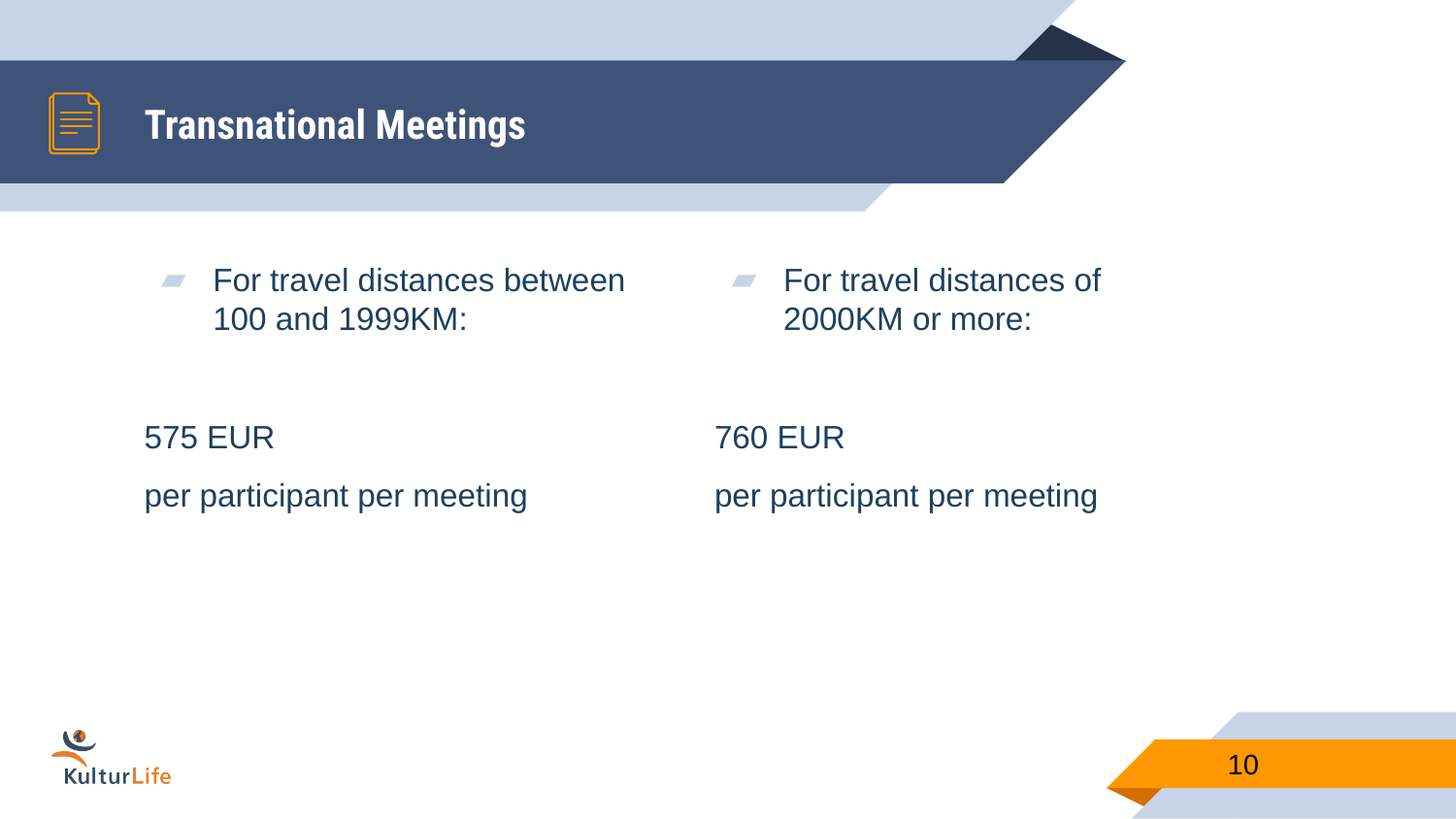

# Transnational Meetings

For travel distances between 100 and 1999KM:

575 EUR
per participant per meeting

For travel distances of 2000KM or more:

760 EUR
per participant per meeting

10